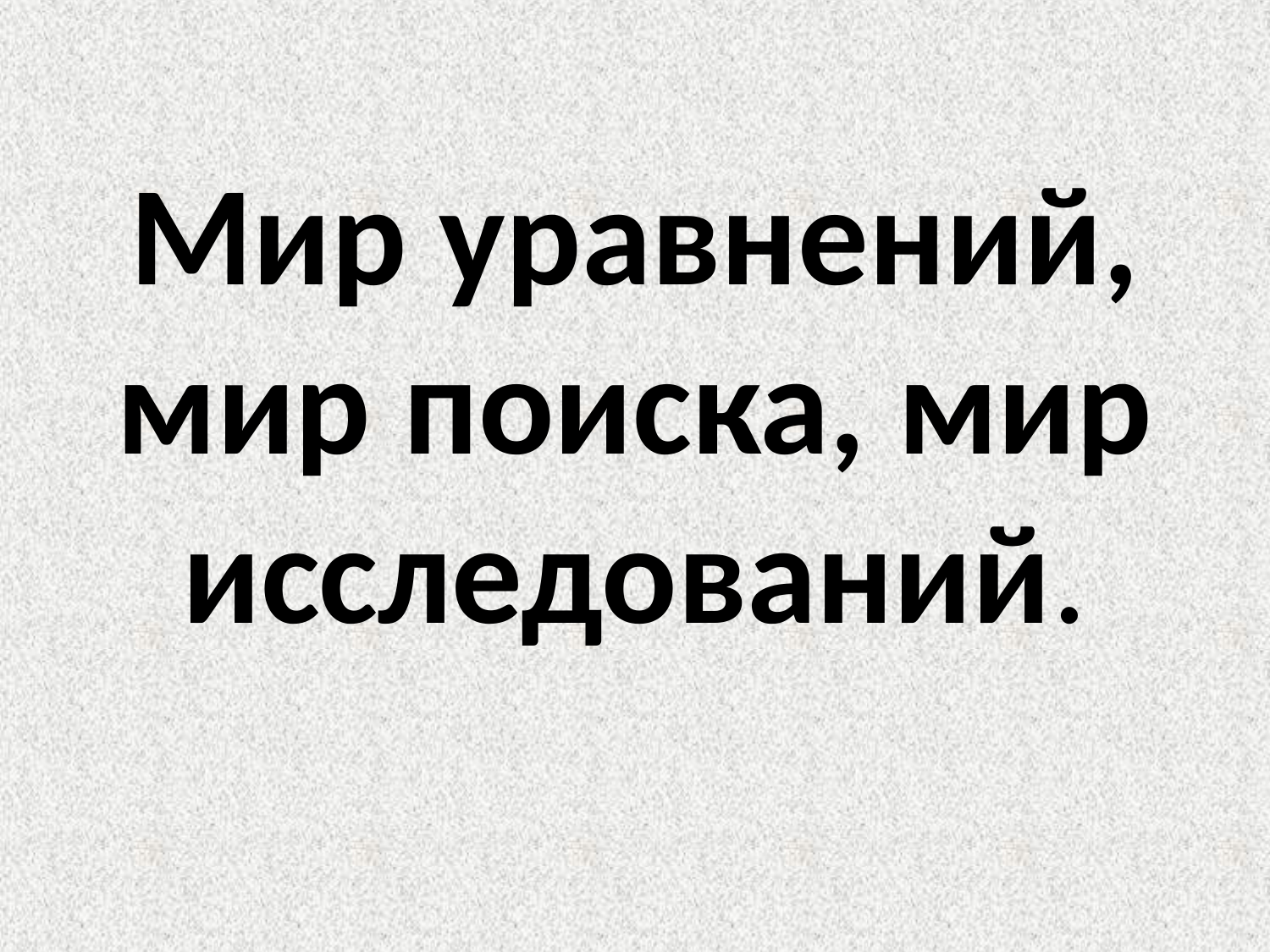

# Мир уравнений, мир поиска, мир исследований.